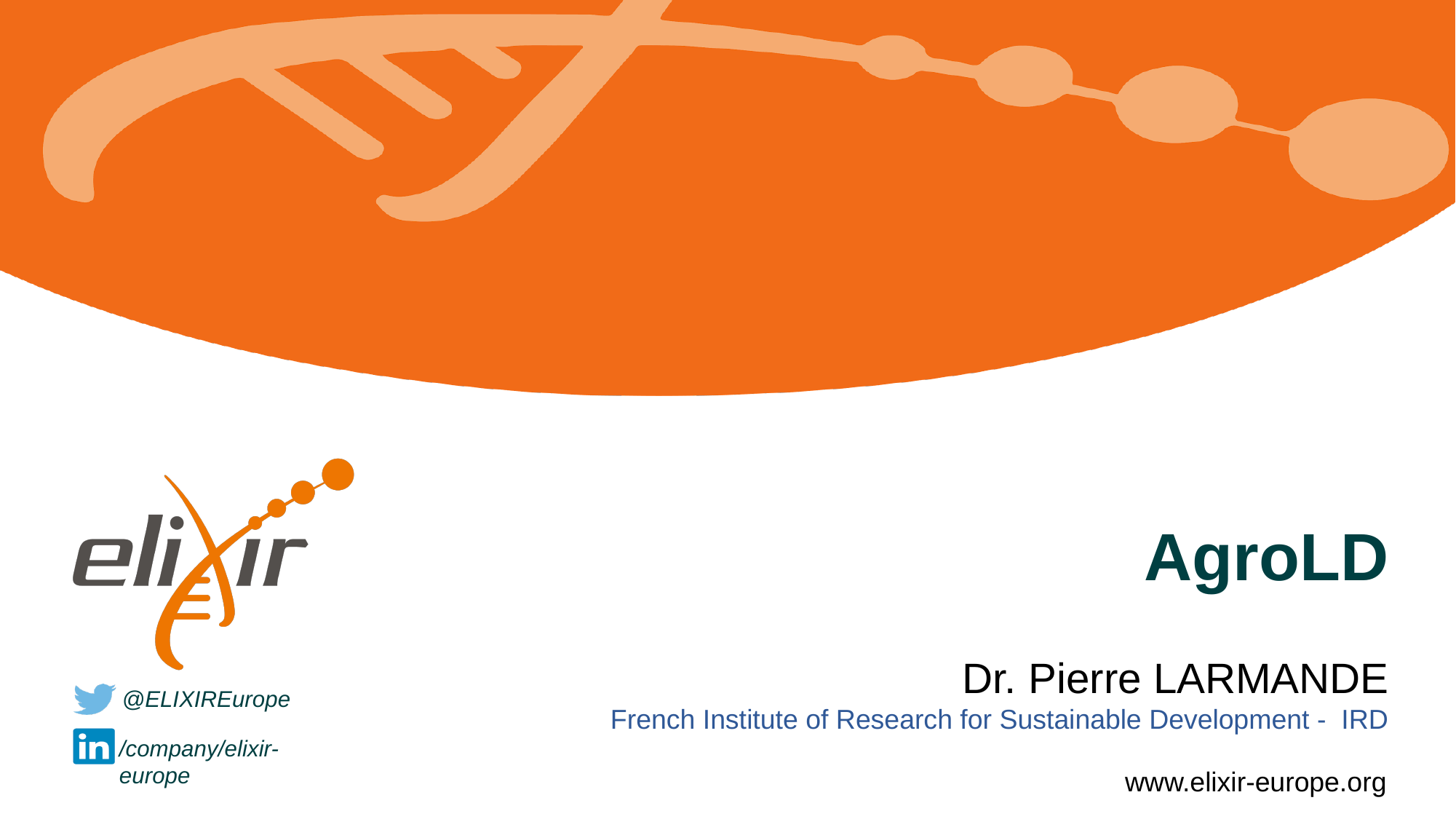

# AgroLD
Dr. Pierre LARMANDE
French Institute of Research for Sustainable Development -  IRD